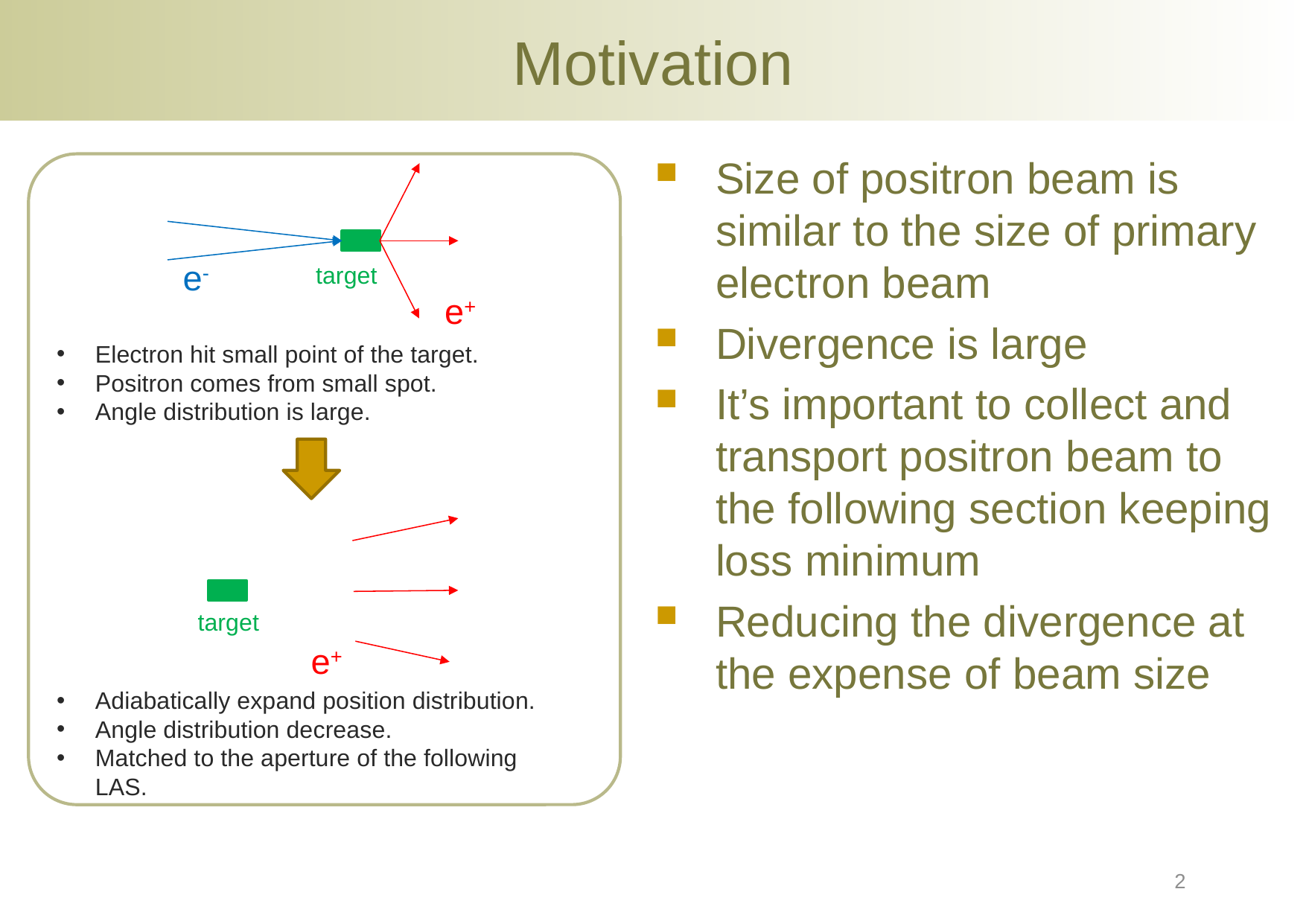

# Motivation
Size of positron beam is similar to the size of primary electron beam
Divergence is large
It’s important to collect and transport positron beam to the following section keeping loss minimum
Reducing the divergence at the expense of beam size

e-
target
e+
Electron hit small point of the target.
Positron comes from small spot.
Angle distribution is large.

target
e+
Adiabatically expand position distribution.
Angle distribution decrease.
Matched to the aperture of the following LAS.

2